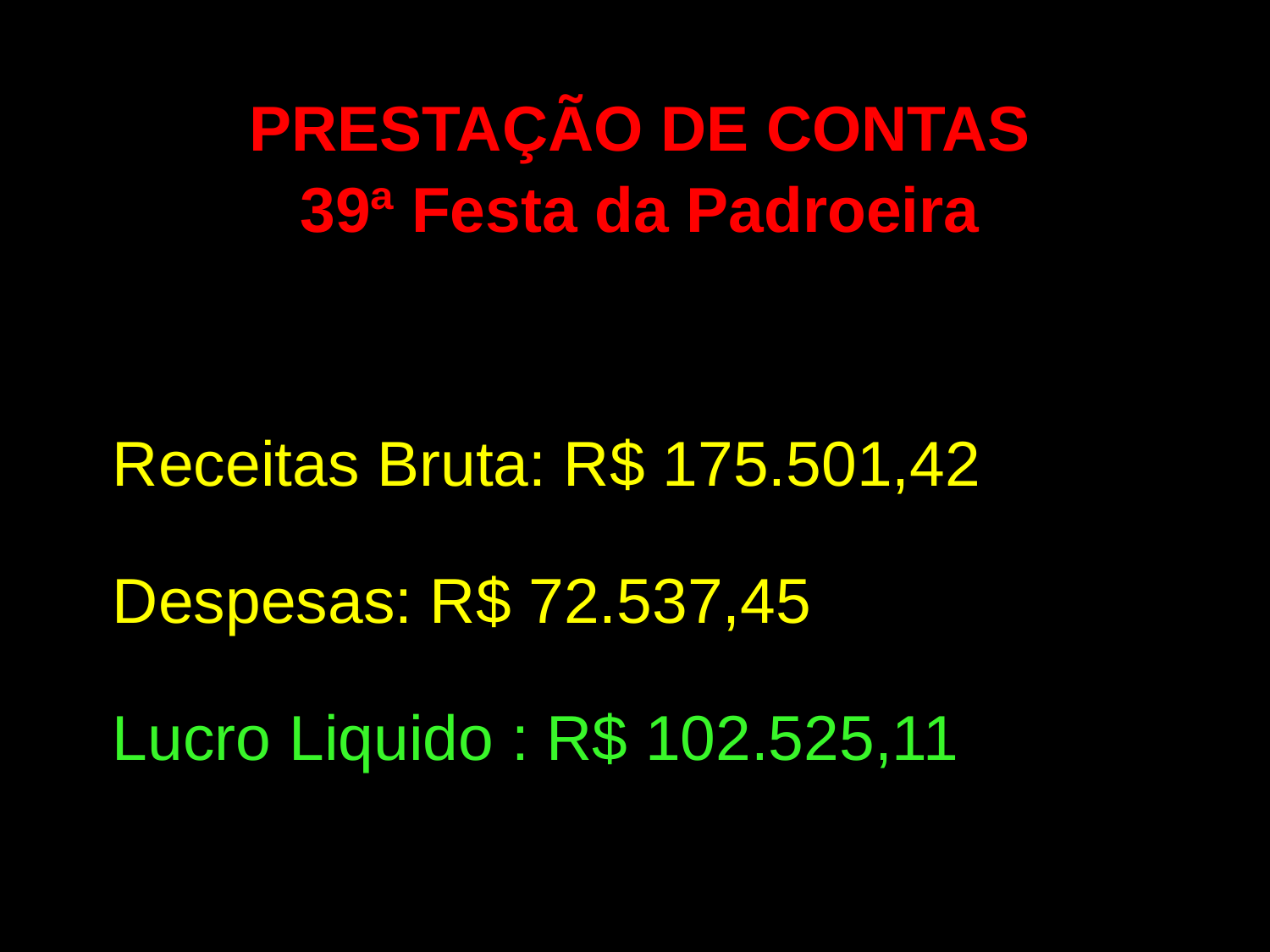

PRESTAÇÃO DE CONTAS
39ª Festa da Padroeira
Receitas Bruta: R$ 175.501,42
Despesas: R$ 72.537,45
Lucro Liquido : R$ 102.525,11